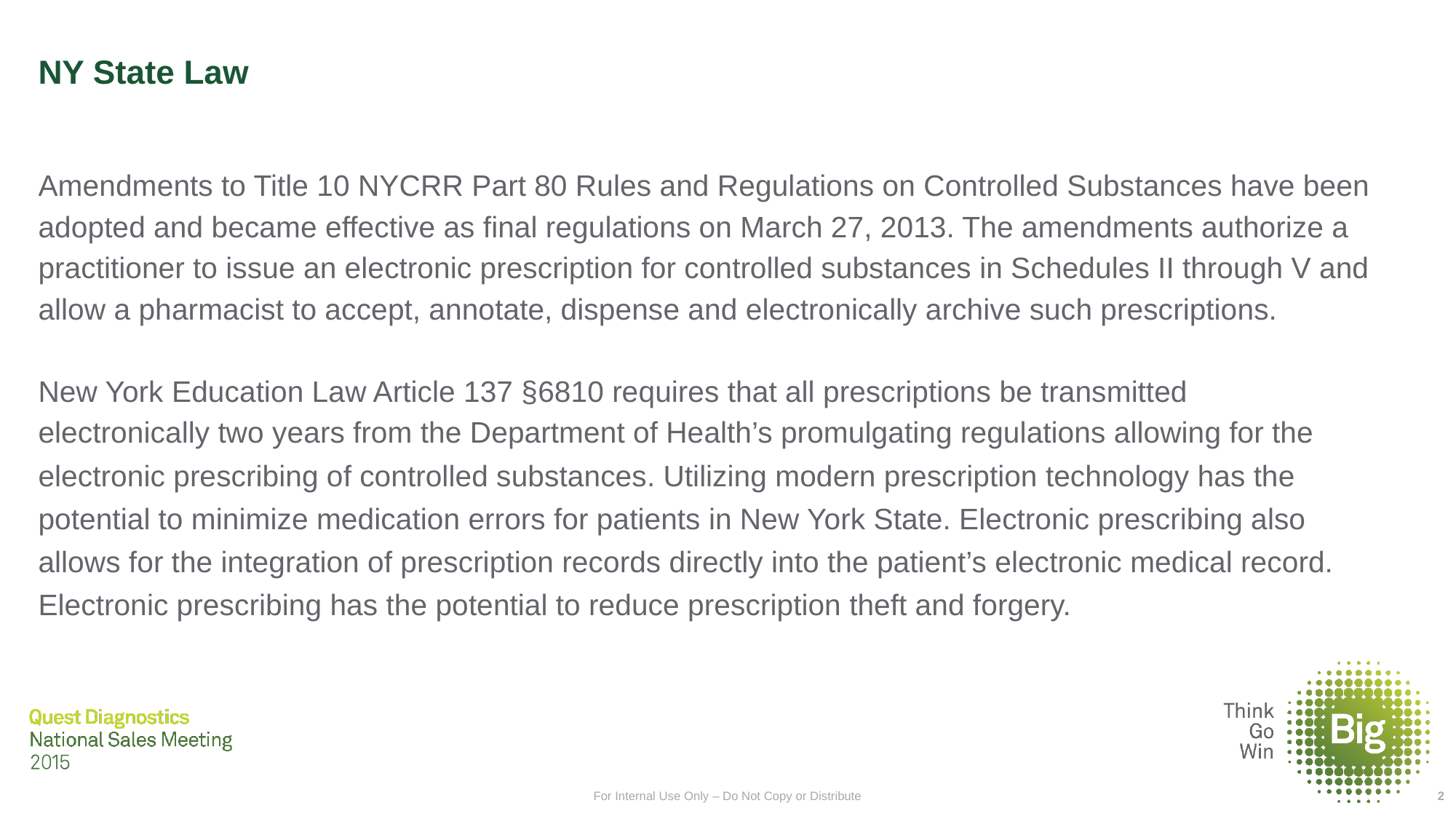

# NY State Law
Amendments to Title 10 NYCRR Part 80 Rules and Regulations on Controlled Substances have been
adopted and became effective as final regulations on March 27, 2013. The amendments authorize a
practitioner to issue an electronic prescription for controlled substances in Schedules II through V and
allow a pharmacist to accept, annotate, dispense and electronically archive such prescriptions.

New York Education Law Article 137 §6810 requires that all prescriptions be transmitted
electronically two years from the Department of Health’s promulgating regulations allowing for the
electronic prescribing of controlled substances. Utilizing modern prescription technology has the
potential to minimize medication errors for patients in New York State. Electronic prescribing also
allows for the integration of prescription records directly into the patient’s electronic medical record.
Electronic prescribing has the potential to reduce prescription theft and forgery.

For Internal Use Only – Do Not Copy or Distribute
2